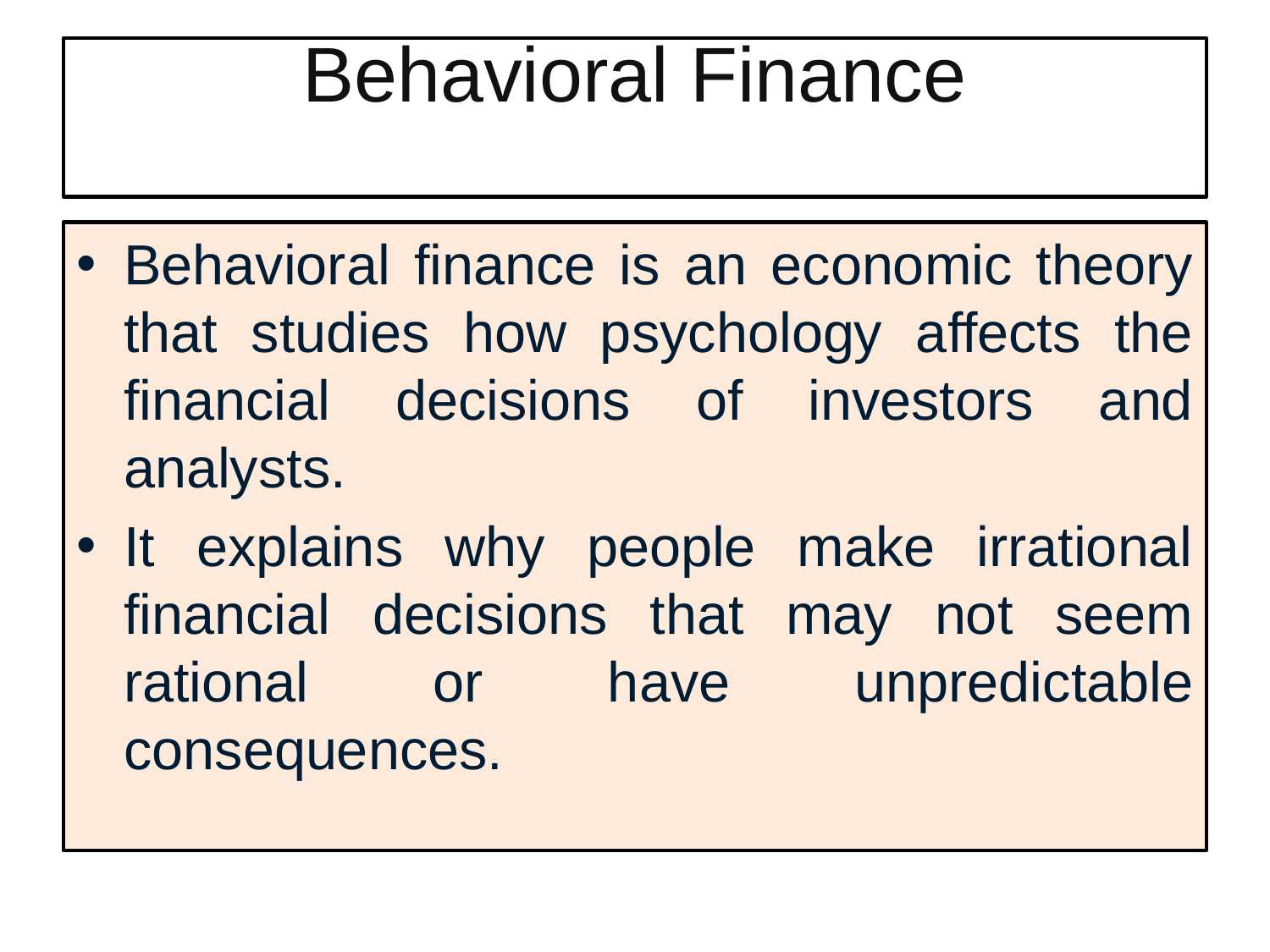

# Behavioral Finance
Behavioral finance is an economic theory that studies how psychology affects the financial decisions of investors and analysts.
It explains why people make irrational financial decisions that may not seem rational or have unpredictable consequences.